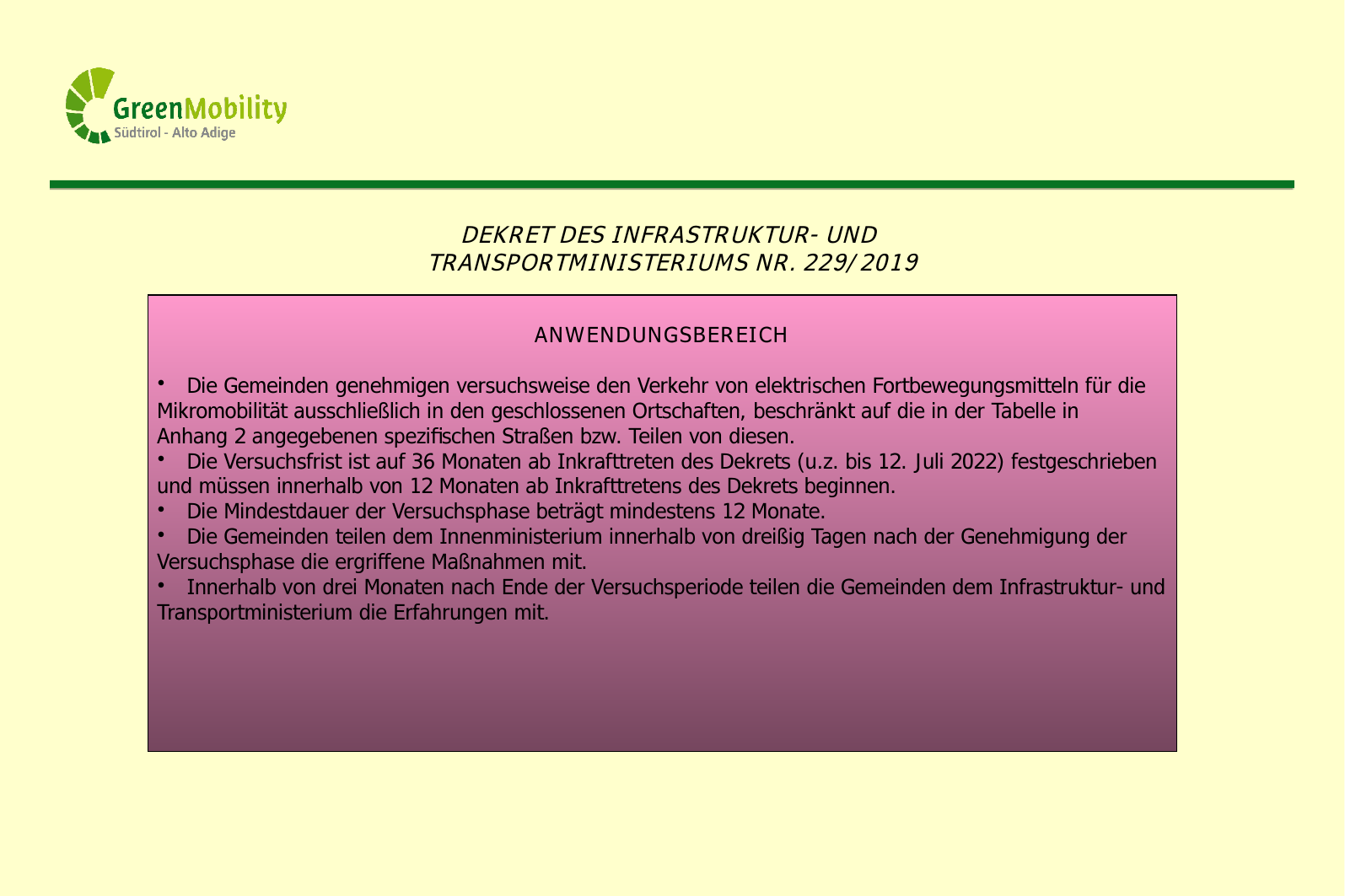

Dekret des Infrastruktur- und
Transportministeriums Nr. 229/2019

ANWENDUNGSBEREICH

Die Gemeinden genehmigen versuchsweise den Verkehr von elektrischen Fortbewegungsmitteln für die
Mikromobilität ausschließlich in den geschlossenen Ortschaften, beschränkt auf die in der Tabelle in
Anhang 2 angegebenen spezifischen Straßen bzw. Teilen von diesen.
Die Versuchsfrist ist auf 36 Monaten ab Inkrafttreten des Dekrets (u.z. bis 12. Juli 2022) festgeschrieben
und müssen innerhalb von 12 Monaten ab Inkrafttretens des Dekrets beginnen.
Die Mindestdauer der Versuchsphase beträgt mindestens 12 Monate.
Die Gemeinden teilen dem Innenministerium innerhalb von dreißig Tagen nach der Genehmigung der
Versuchsphase die ergriffene Maßnahmen mit.
Innerhalb von drei Monaten nach Ende der Versuchsperiode teilen die Gemeinden dem Infrastruktur- und
Transportministerium die Erfahrungen mit.